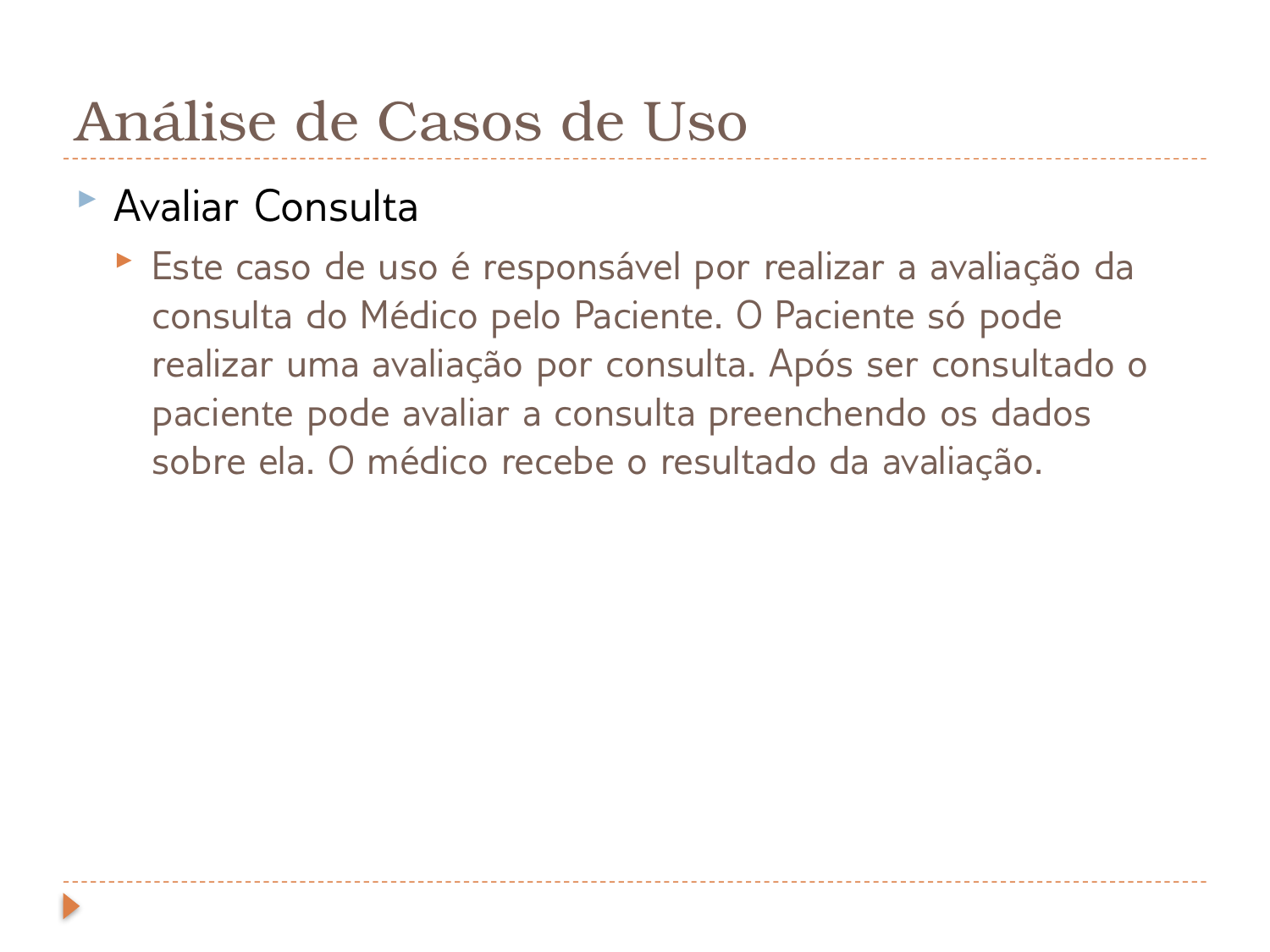

# Análise de Casos de Uso
Avaliar Consulta
Este caso de uso é responsável por realizar a avaliação da consulta do Médico pelo Paciente. O Paciente só pode realizar uma avaliação por consulta. Após ser consultado o paciente pode avaliar a consulta preenchendo os dados sobre ela. O médico recebe o resultado da avaliação.